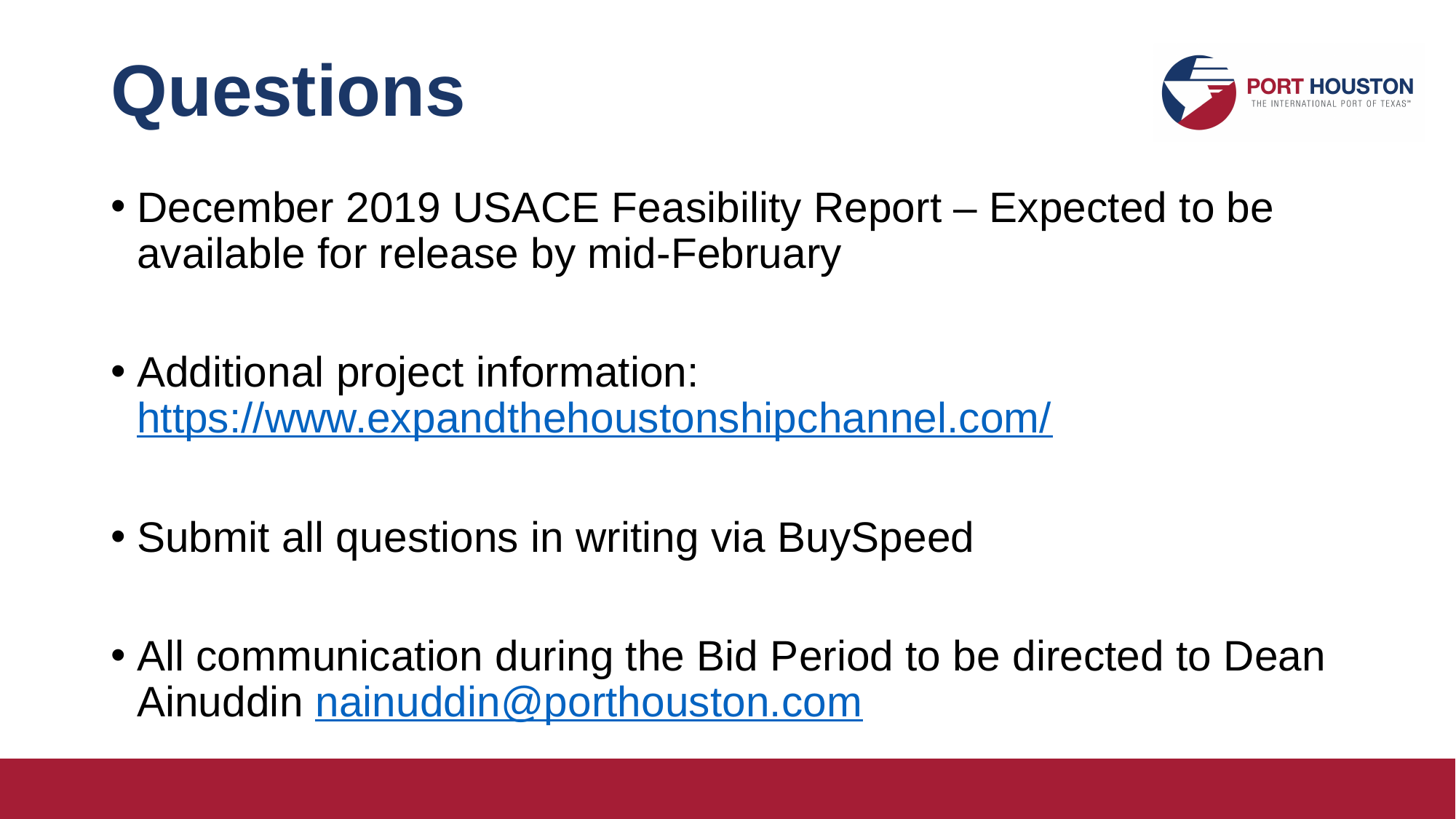

# Questions
December 2019 USACE Feasibility Report – Expected to be available for release by mid-February

Additional project information: https://www.expandthehoustonshipchannel.com/

Submit all questions in writing via BuySpeed

All communication during the Bid Period to be directed to Dean Ainuddin nainuddin@porthouston.com